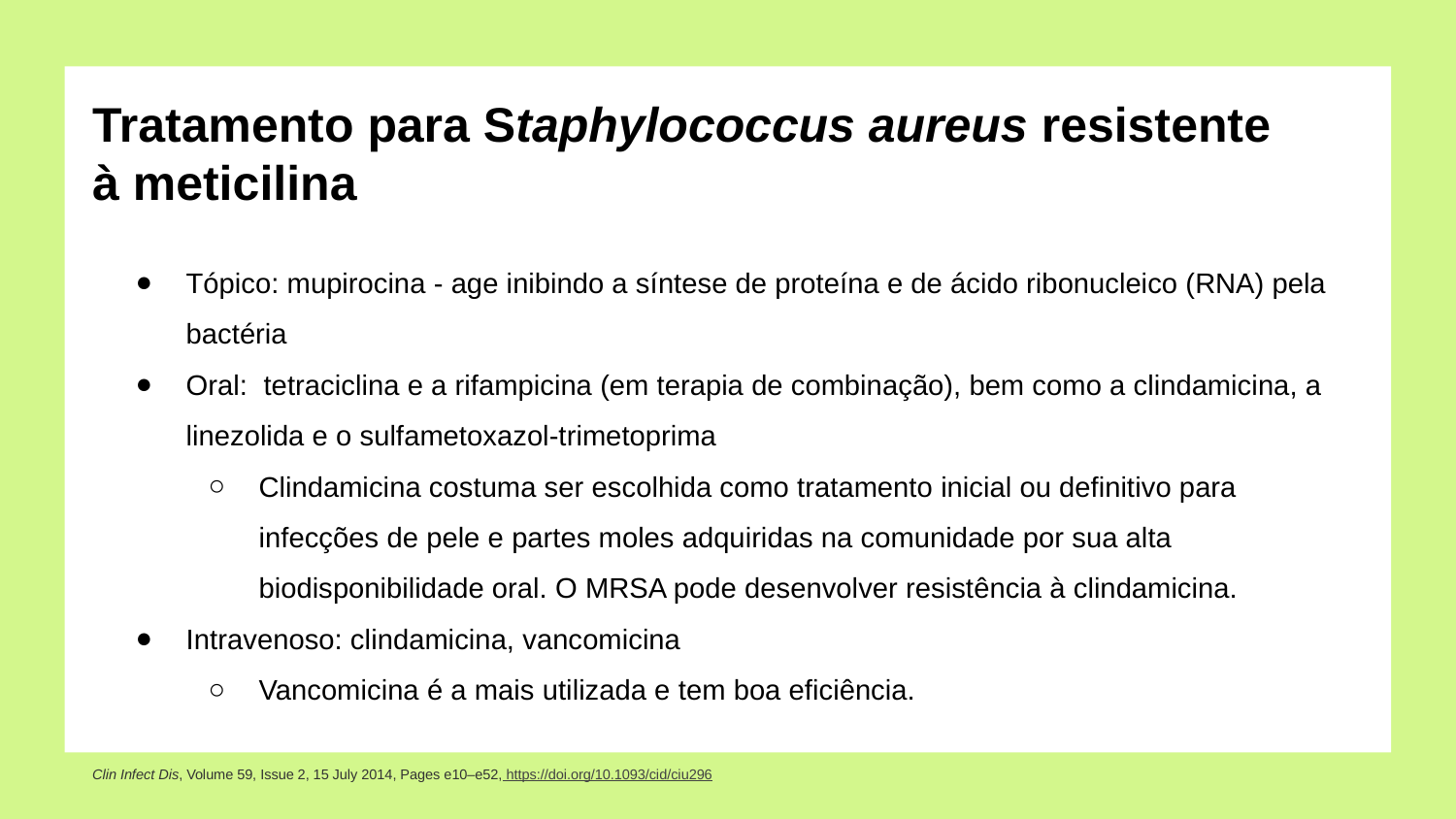

# Tratamento para Staphylococcus aureus resistente à meticilina
Tópico: mupirocina - age inibindo a síntese de proteína e de ácido ribonucleico (RNA) pela bactéria
Oral:  tetraciclina e a rifampicina (em terapia de combinação), bem como a clindamicina, a linezolida e o sulfametoxazol-trimetoprima
Clindamicina costuma ser escolhida como tratamento inicial ou definitivo para infecções de pele e partes moles adquiridas na comunidade por sua alta biodisponibilidade oral. O MRSA pode desenvolver resistência à clindamicina.
Intravenoso: clindamicina, vancomicina
Vancomicina é a mais utilizada e tem boa eficiência.

Clin Infect Dis, Volume 59, Issue 2, 15 July 2014, Pages e10–e52, https://doi.org/10.1093/cid/ciu296